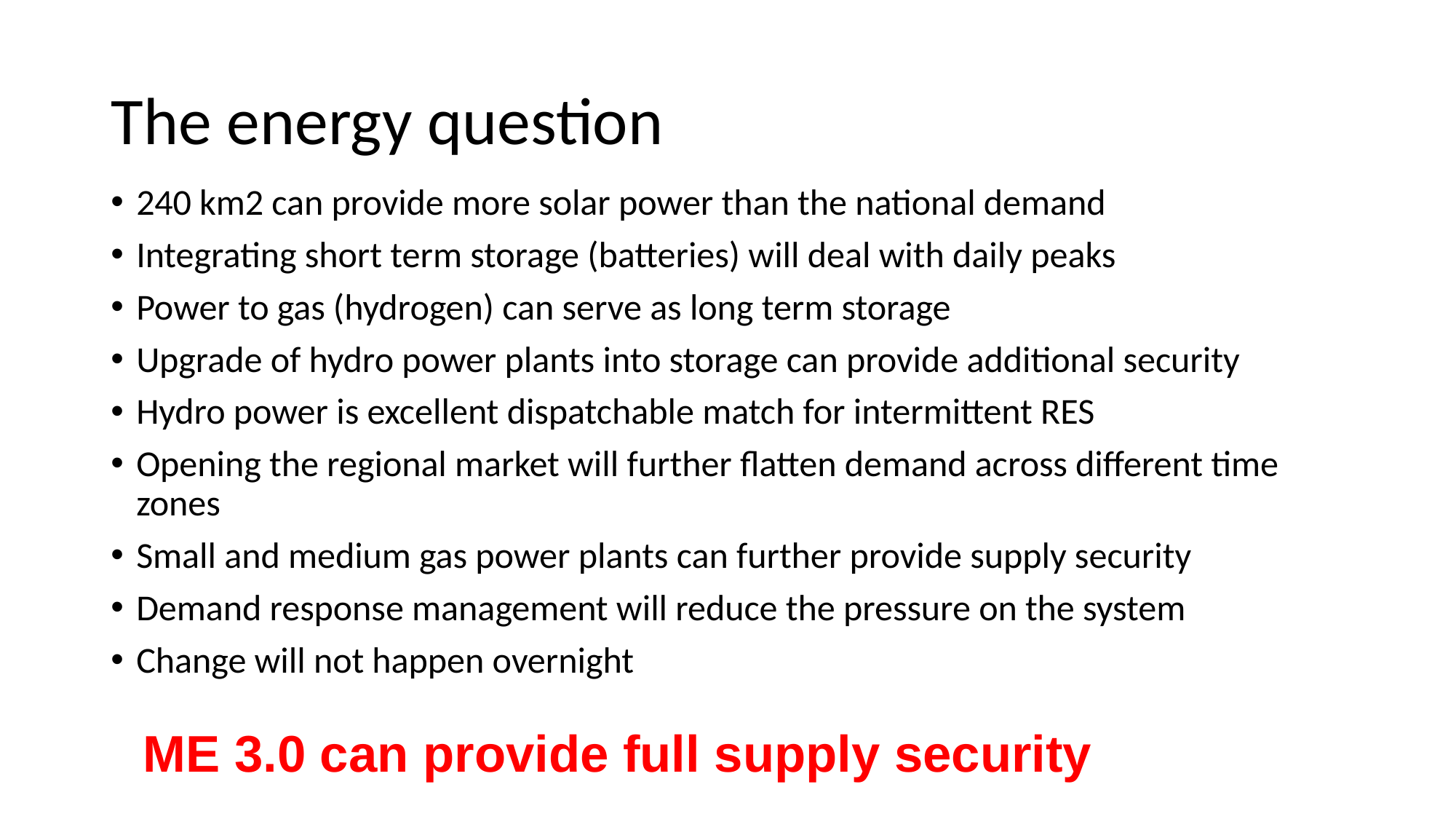

# The energy question
240 km2 can provide more solar power than the national demand
Integrating short term storage (batteries) will deal with daily peaks
Power to gas (hydrogen) can serve as long term storage
Upgrade of hydro power plants into storage can provide additional security
Hydro power is excellent dispatchable match for intermittent RES
Opening the regional market will further flatten demand across different time zones
Small and medium gas power plants can further provide supply security
Demand response management will reduce the pressure on the system
Change will not happen overnight

ME 3.0 can provide full supply security